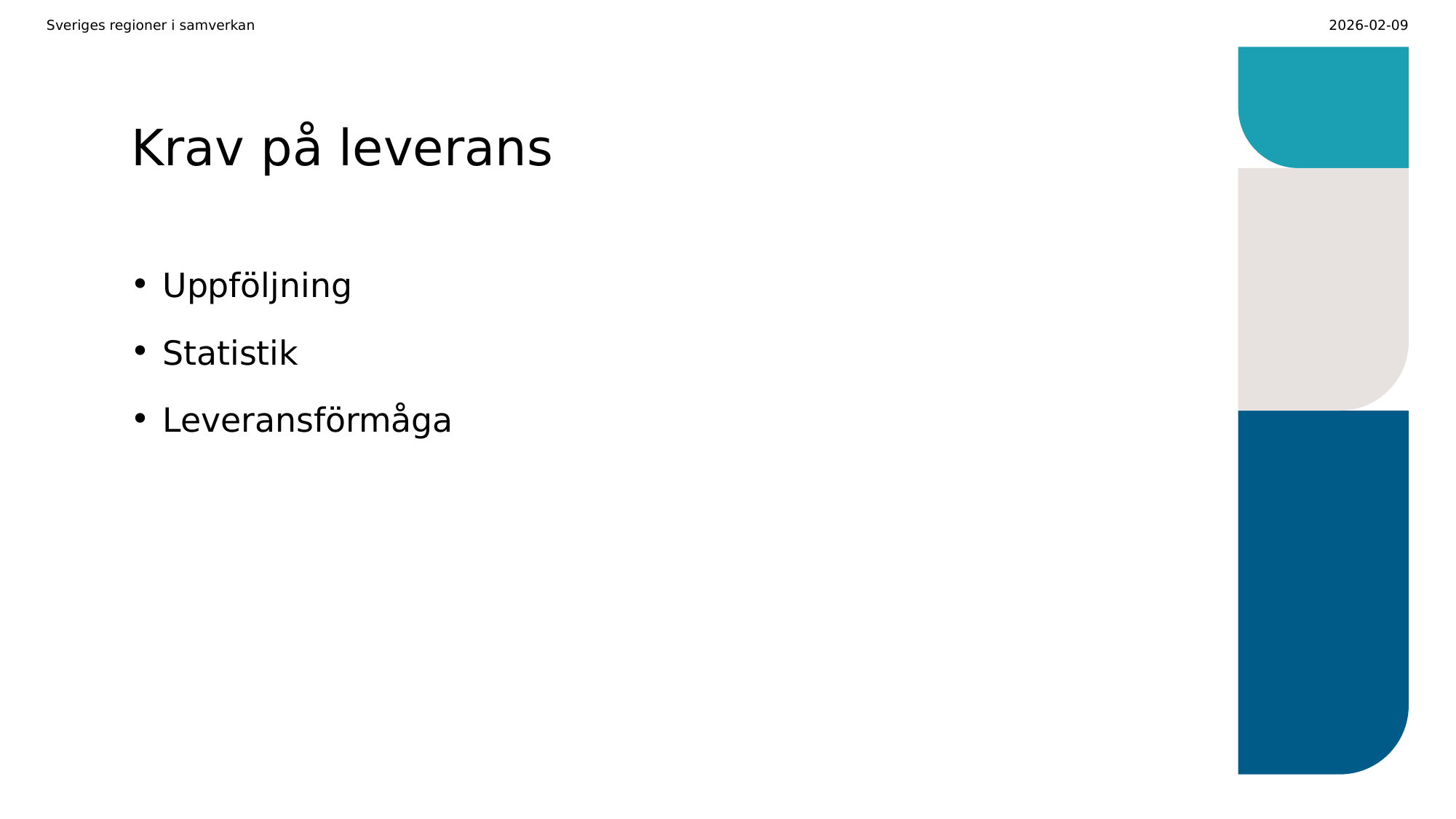

Sveriges regioner i samverkan
2026-02-09
# Krav på leverans
Uppföljning
Statistik
Leveransförmåga